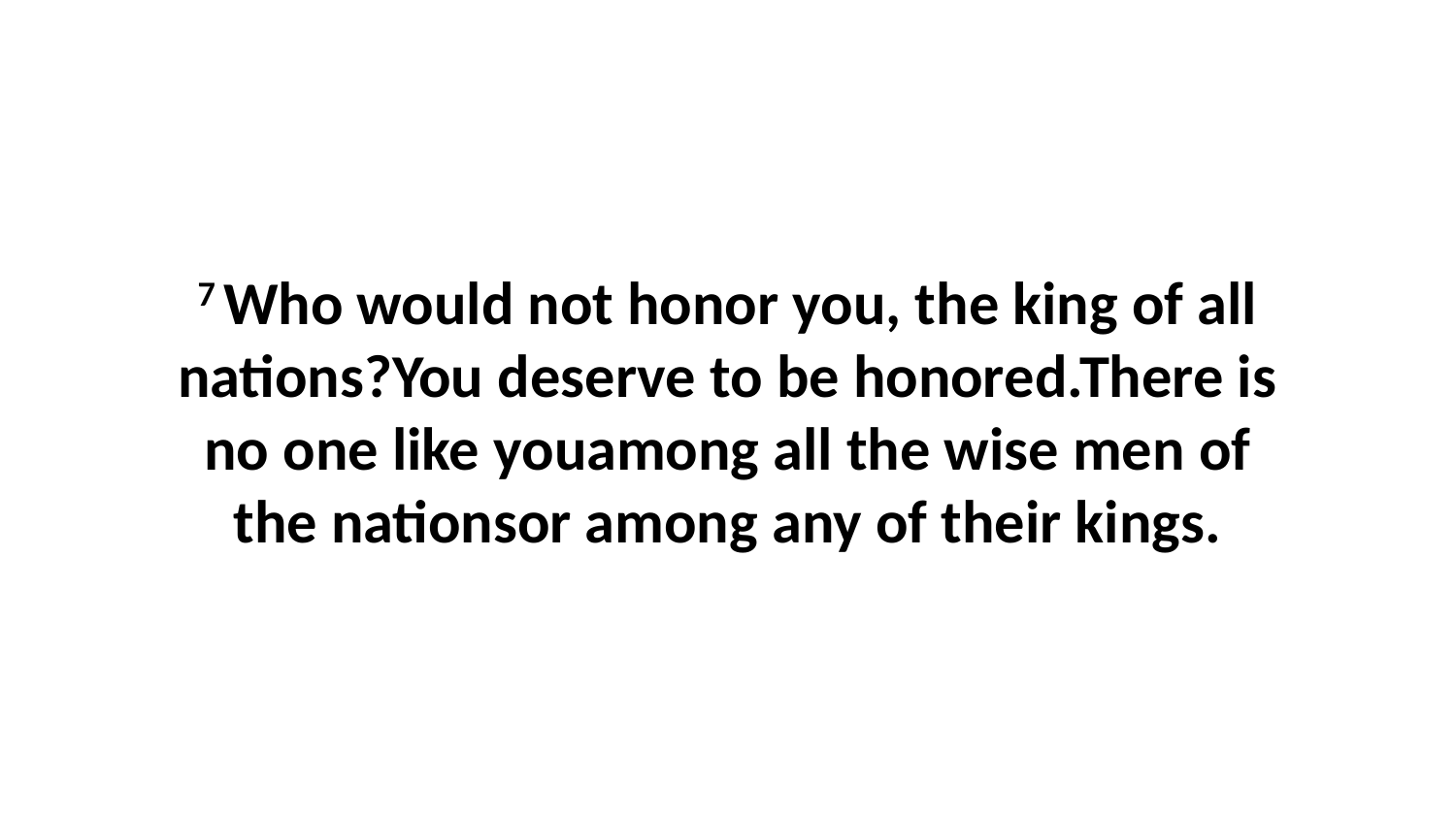

7 Who would not honor you, the king of all nations?You deserve to be honored.There is no one like youamong all the wise men of the nationsor among any of their kings.